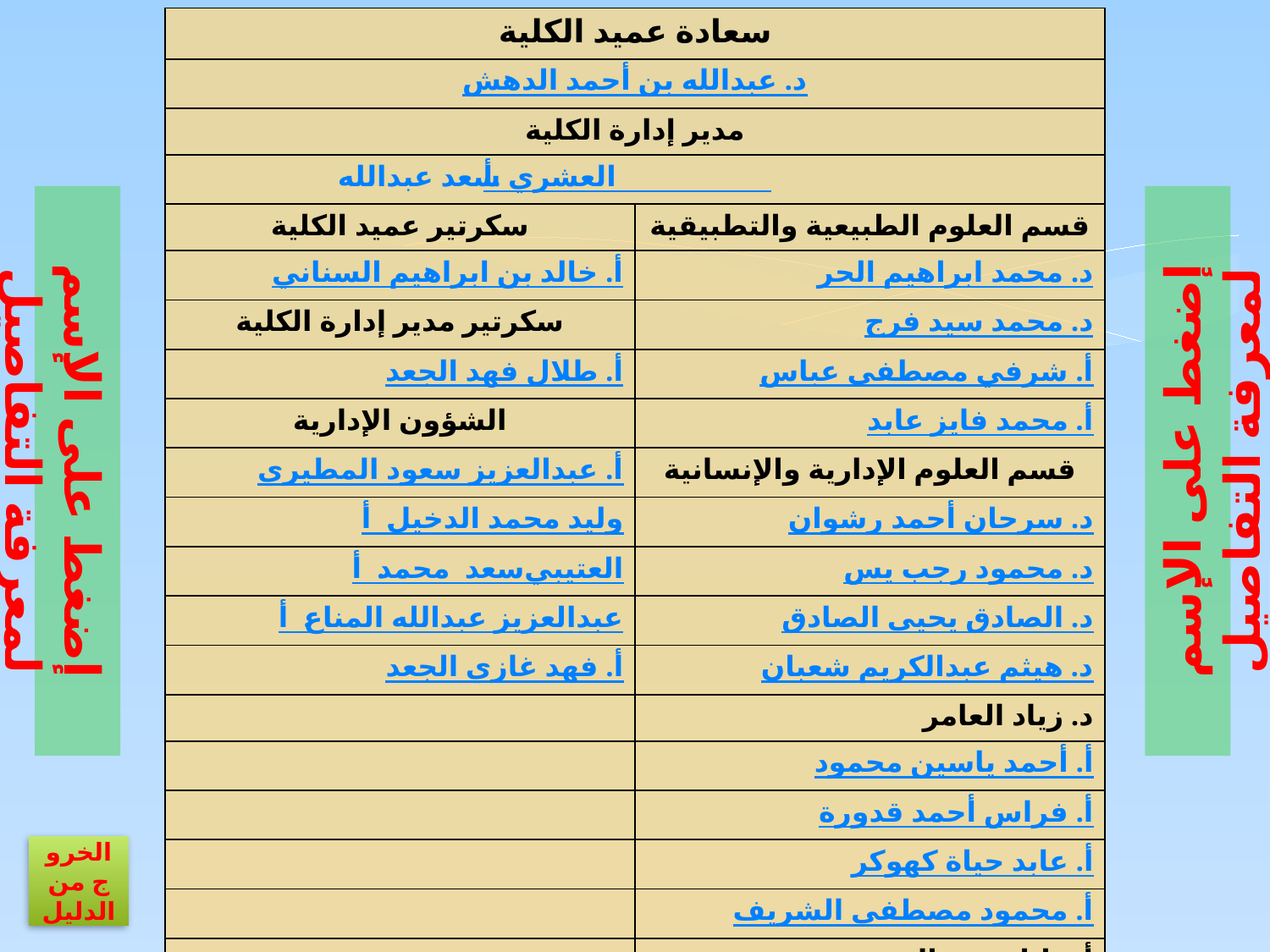

| سعادة عميد الكلية |  |
| --- | --- |
| د. عبدالله بن أحمد الدهش |  |
| مدير إدارة الكلية |  |
| أ. سعد عبدالله العشري |  |
| سكرتير عميد الكلية | قسم العلوم الطبيعية والتطبيقية |
| أ. خالد بن ابراهيم السناني | د. محمد ابراهيم الحر |
| سكرتير مدير إدارة الكلية | د. محمد سيد فرج |
| أ. طلال فهد الجعد | أ. شرفي مصطفى عباس |
| الشؤون الإدارية | أ. محمد فايز عابد |
| أ. عبدالعزيز سعود المطيري | قسم العلوم الإدارية والإنسانية |
| أ. وليد محمد الدخيل | د. سرحان أحمد رشوان |
| أ. سعد محمد العتيبي | د. محمود رجب يس |
| أ. عبدالعزيز عبدالله المناع | د. الصادق يحيى الصادق |
| أ. فهد غازي الجعد | د. هيثم عبدالكريم شعبان |
|  | د. زياد العامر |
|  | أ. أحمد ياسين محمود |
|  | أ. فراس أحمد قدورة |
|  | أ. عابد حياة كهوكر |
|  | أ. محمود مصطفى الشريف |
|  | أ. وائل فهد التويجري |
إضغط على الإسم لمعرفة التفاصيل
إضغط على الإسم لمعرفة التفاصيل
الخروج من الدليل